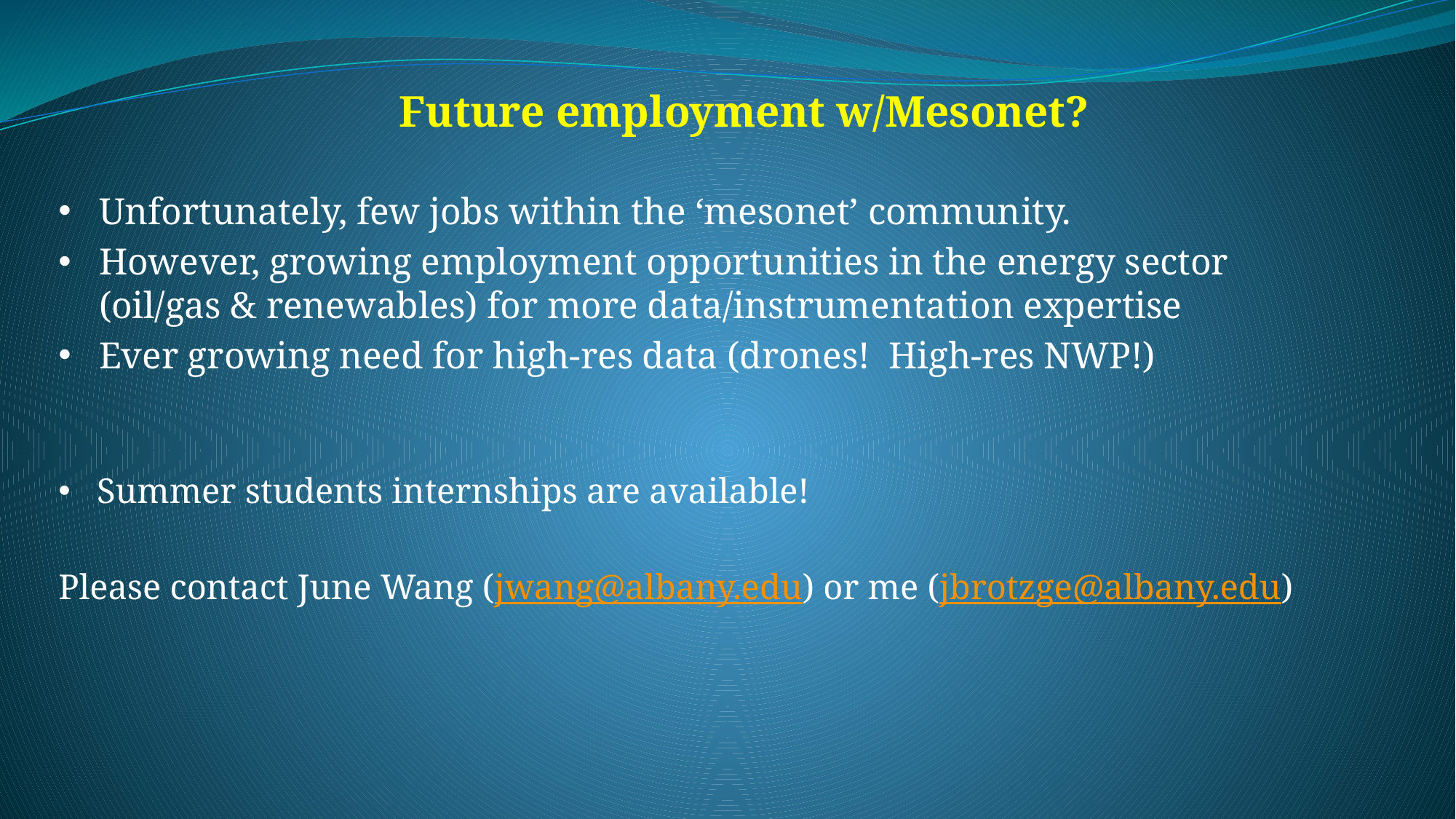

Future employment w/Mesonet?
Unfortunately, few jobs within the ‘mesonet’ community.
However, growing employment opportunities in the energy sector 		(oil/gas & renewables) for more data/instrumentation expertise
Ever growing need for high-res data (drones!  High-res NWP!)
Summer students internships are available!

Please contact June Wang (jwang@albany.edu) or me (jbrotzge@albany.edu)